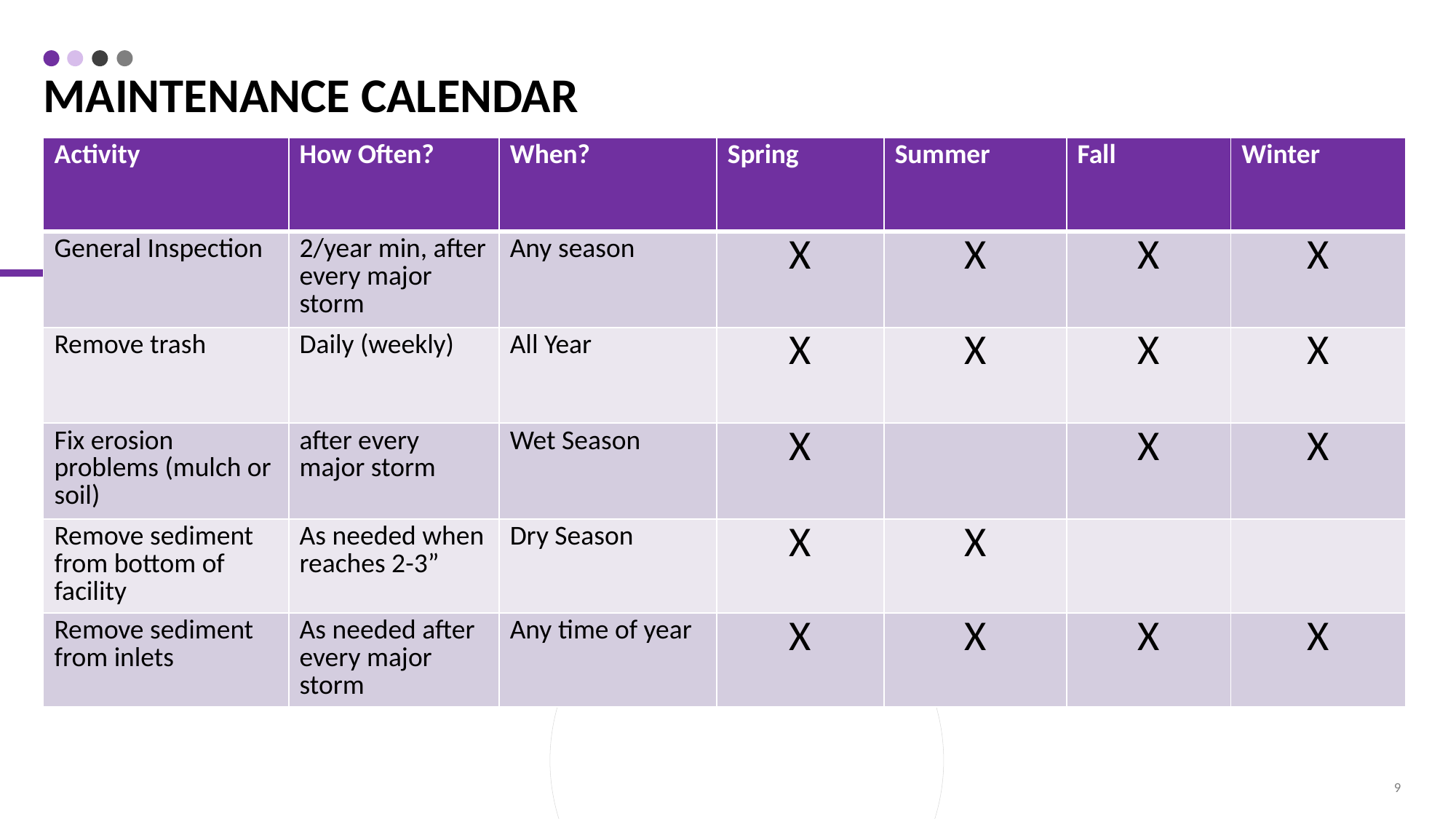

# Maintenance calendar
| Activity | How Often? | When? | Spring | Summer | Fall | Winter |
| --- | --- | --- | --- | --- | --- | --- |
| General Inspection | 2/year min, after every major storm | Any season | X | X | X | X |
| Remove trash | Daily (weekly) | All Year | X | X | X | X |
| Fix erosion problems (mulch or soil) | after every major storm | Wet Season | X |  | X | X |
| Remove sediment from bottom of facility | As needed when reaches 2-3” | Dry Season | X | X |  |  |
| Remove sediment from inlets | As needed after every major storm | Any time of year | X | X | X | X |
9